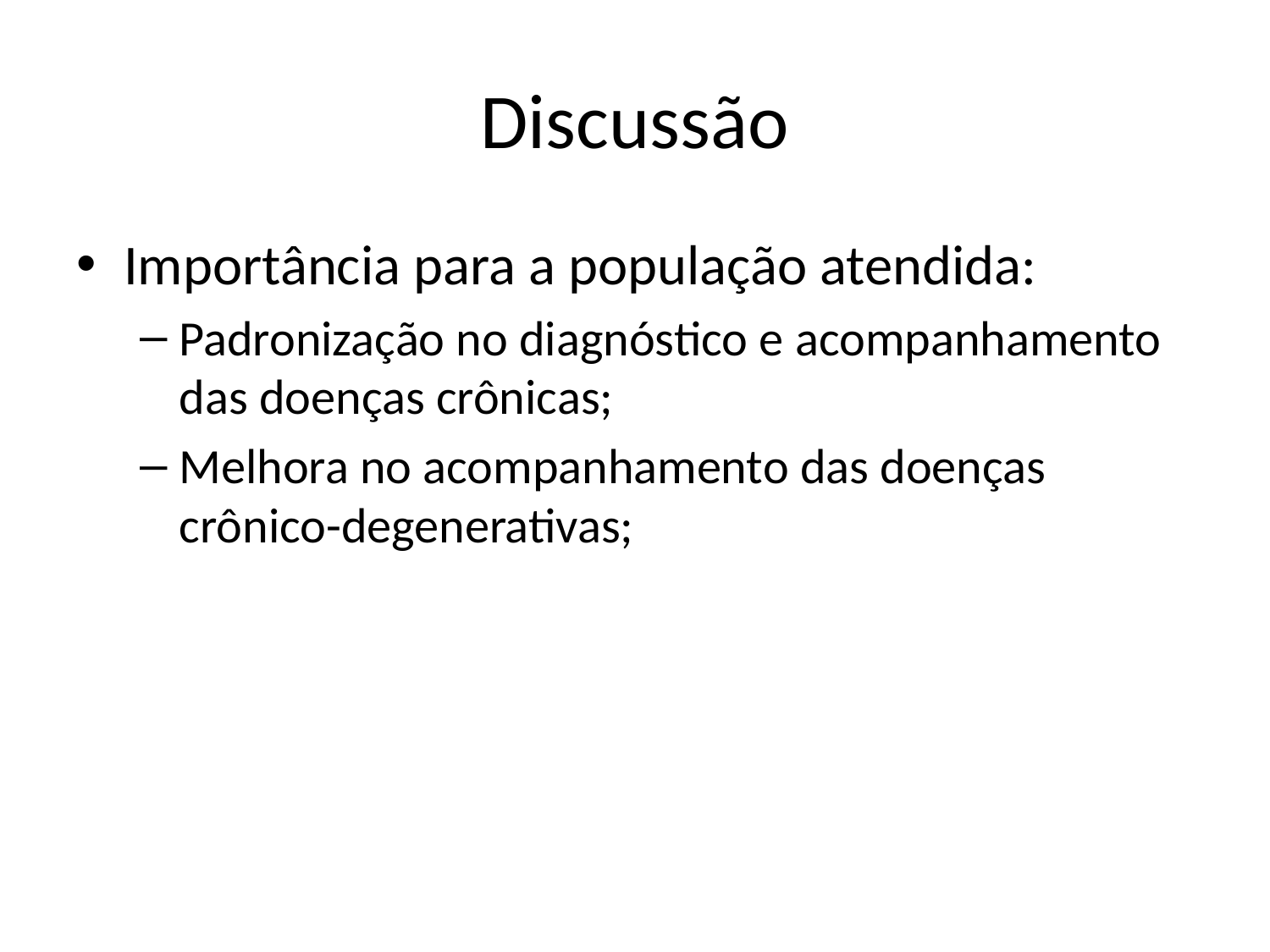

# Discussão
Importância para a população atendida:
Padronização no diagnóstico e acompanhamento das doenças crônicas;
Melhora no acompanhamento das doenças crônico-degenerativas;